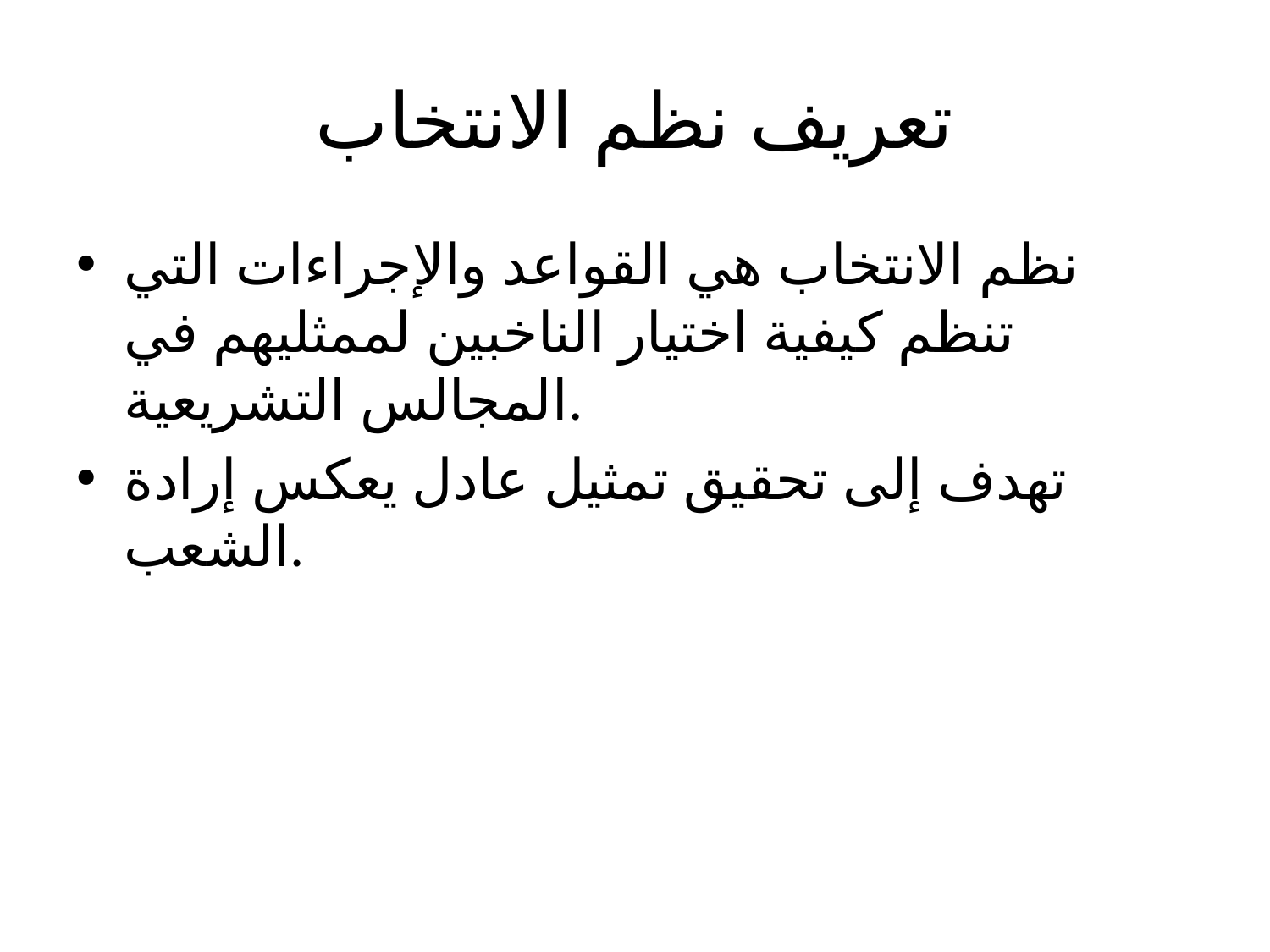

# تعريف نظم الانتخاب
نظم الانتخاب هي القواعد والإجراءات التي تنظم كيفية اختيار الناخبين لممثليهم في المجالس التشريعية.
تهدف إلى تحقيق تمثيل عادل يعكس إرادة الشعب.